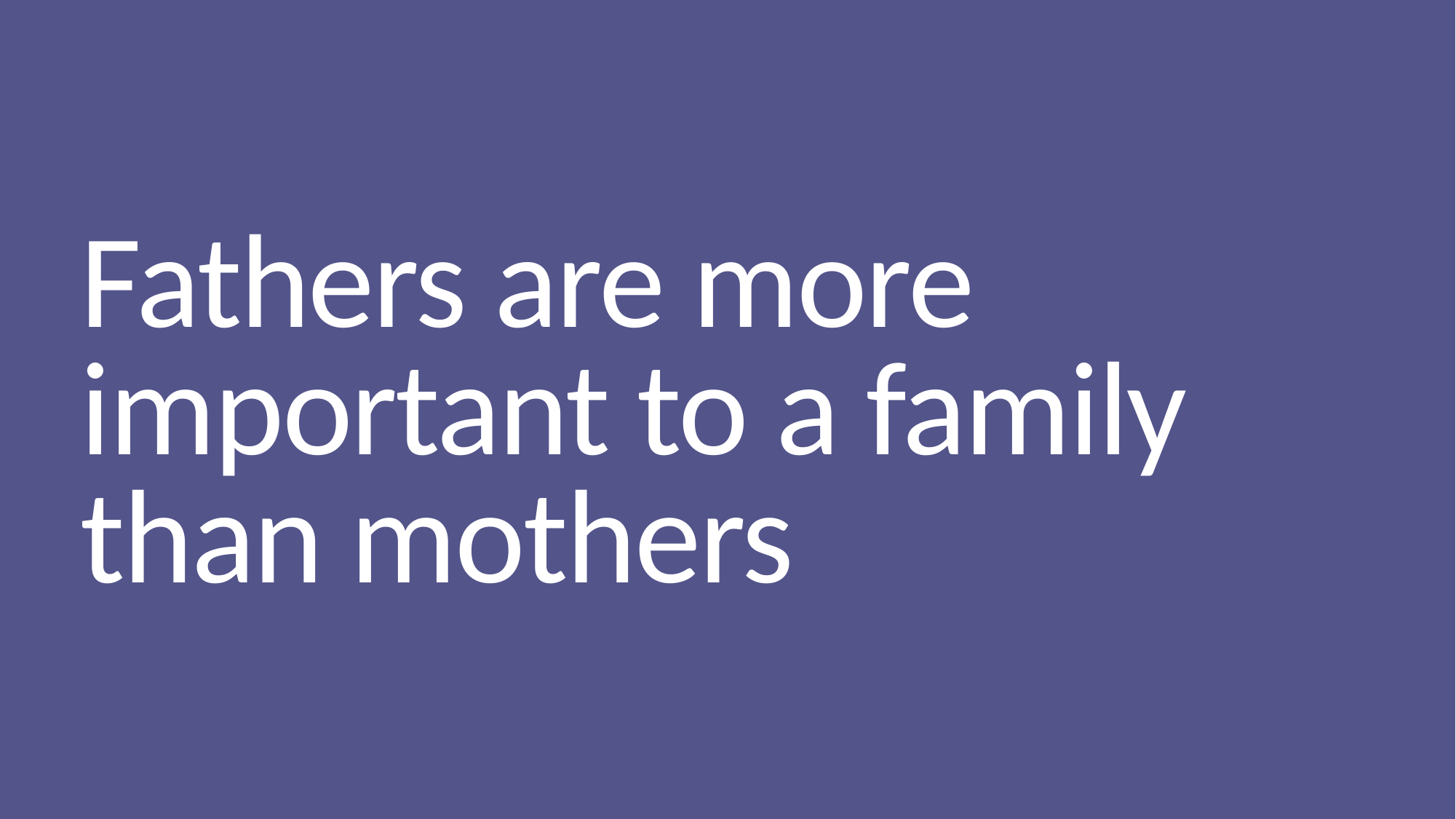

# Fathers are more important to a family than mothers